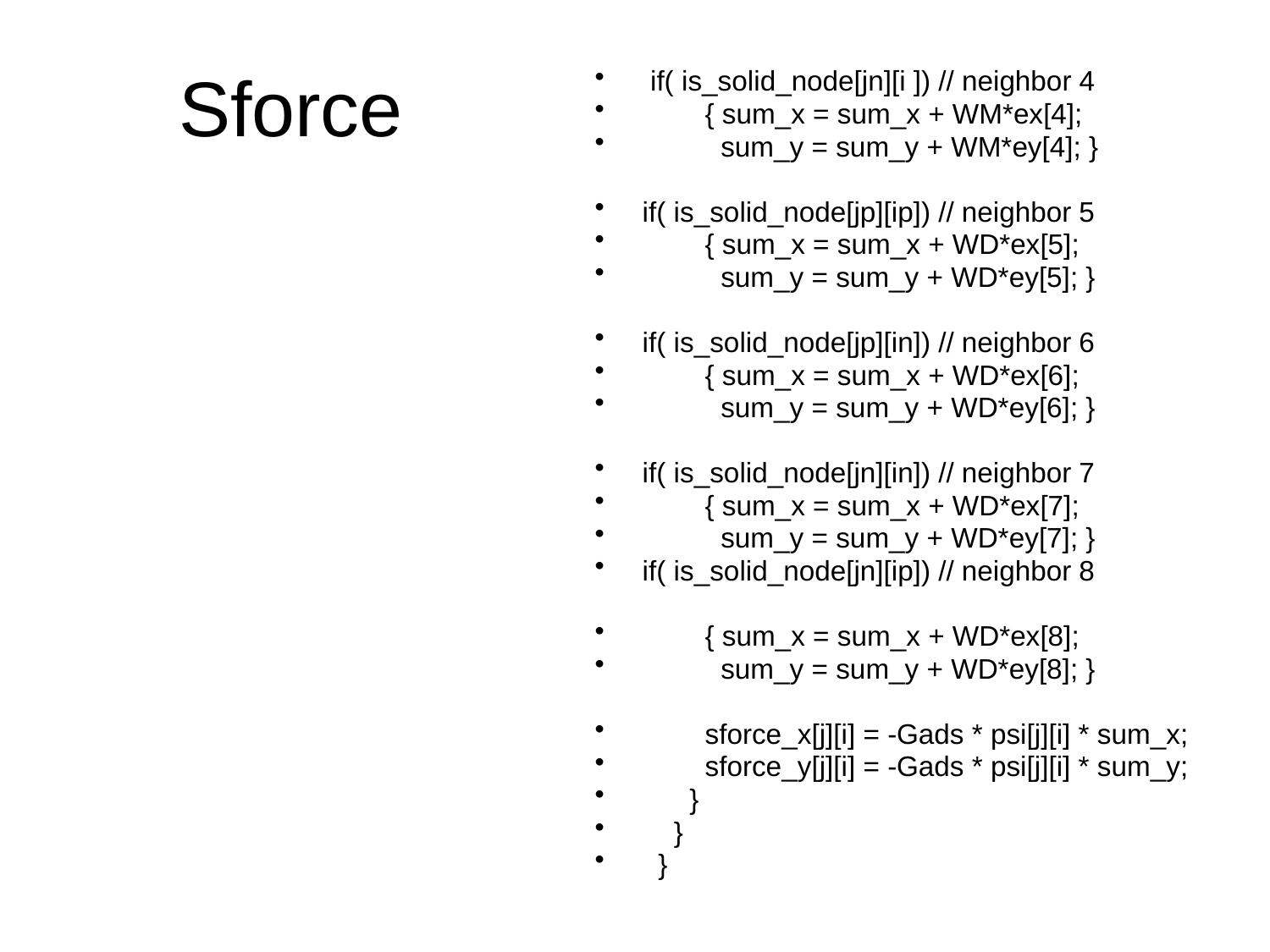

# Sforce
 if( is_solid_node[jn][i ]) // neighbor 4
        { sum_x = sum_x + WM*ex[4];
          sum_y = sum_y + WM*ey[4]; }

if( is_solid_node[jp][ip]) // neighbor 5
        { sum_x = sum_x + WD*ex[5];
          sum_y = sum_y + WD*ey[5]; }

if( is_solid_node[jp][in]) // neighbor 6
        { sum_x = sum_x + WD*ex[6];
          sum_y = sum_y + WD*ey[6]; }

if( is_solid_node[jn][in]) // neighbor 7
        { sum_x = sum_x + WD*ex[7];
          sum_y = sum_y + WD*ey[7]; }
if( is_solid_node[jn][ip]) // neighbor 8

        { sum_x = sum_x + WD*ex[8];
          sum_y = sum_y + WD*ey[8]; }

        sforce_x[j][i] = -Gads * psi[j][i] * sum_x;
        sforce_y[j][i] = -Gads * psi[j][i] * sum_y;
      }
    }
  }